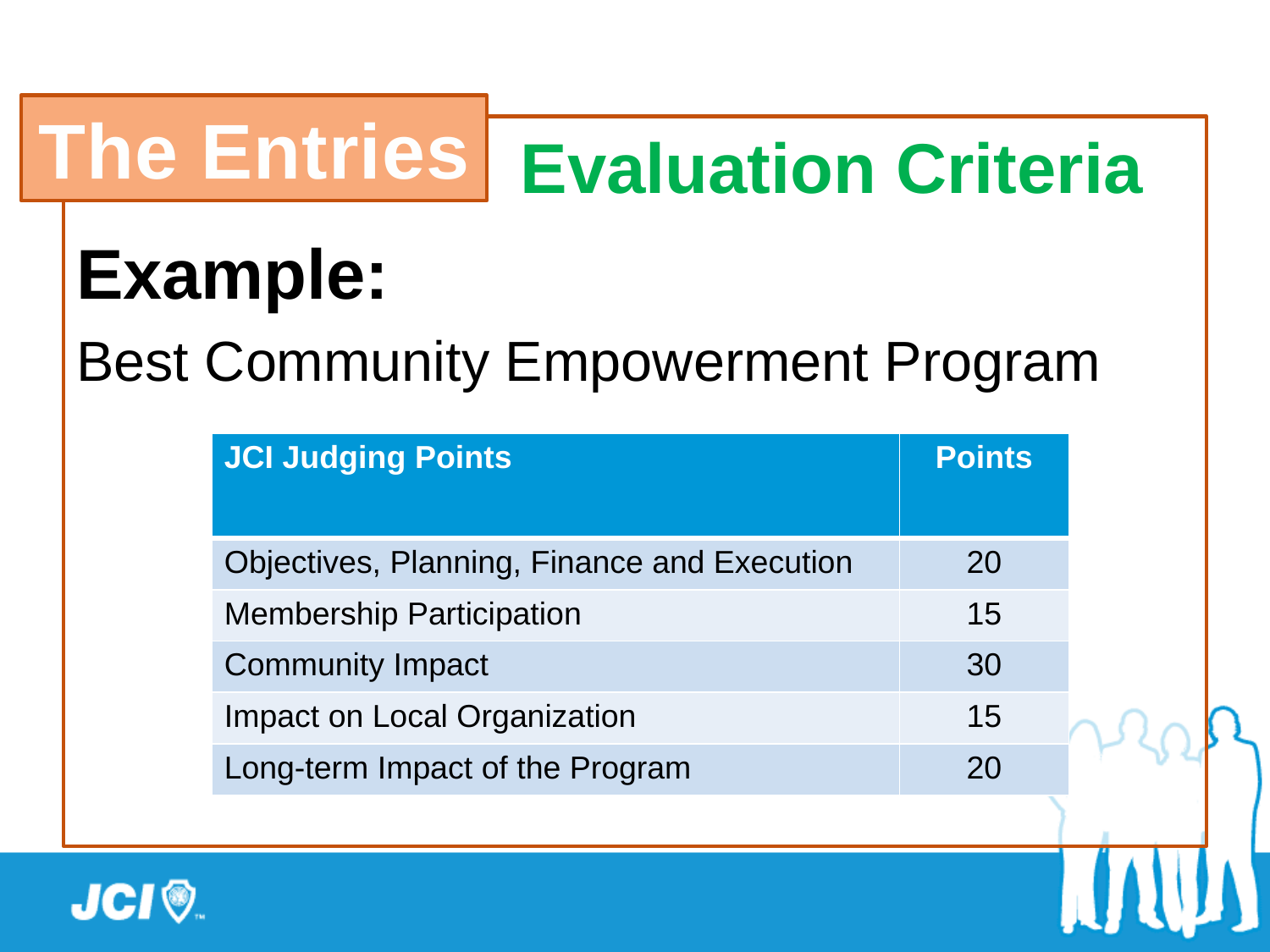

The Entries

Evaluation Criteria

Example:
Best Community Empowerment Program

| JCI Judging Points | Points |
| --- | --- |
| Objectives, Planning, Finance and Execution | 20 |
| Membership Participation | 15 |
| Community Impact | 30 |
| Impact on Local Organization | 15 |
| Long-term Impact of the Program | 20 |